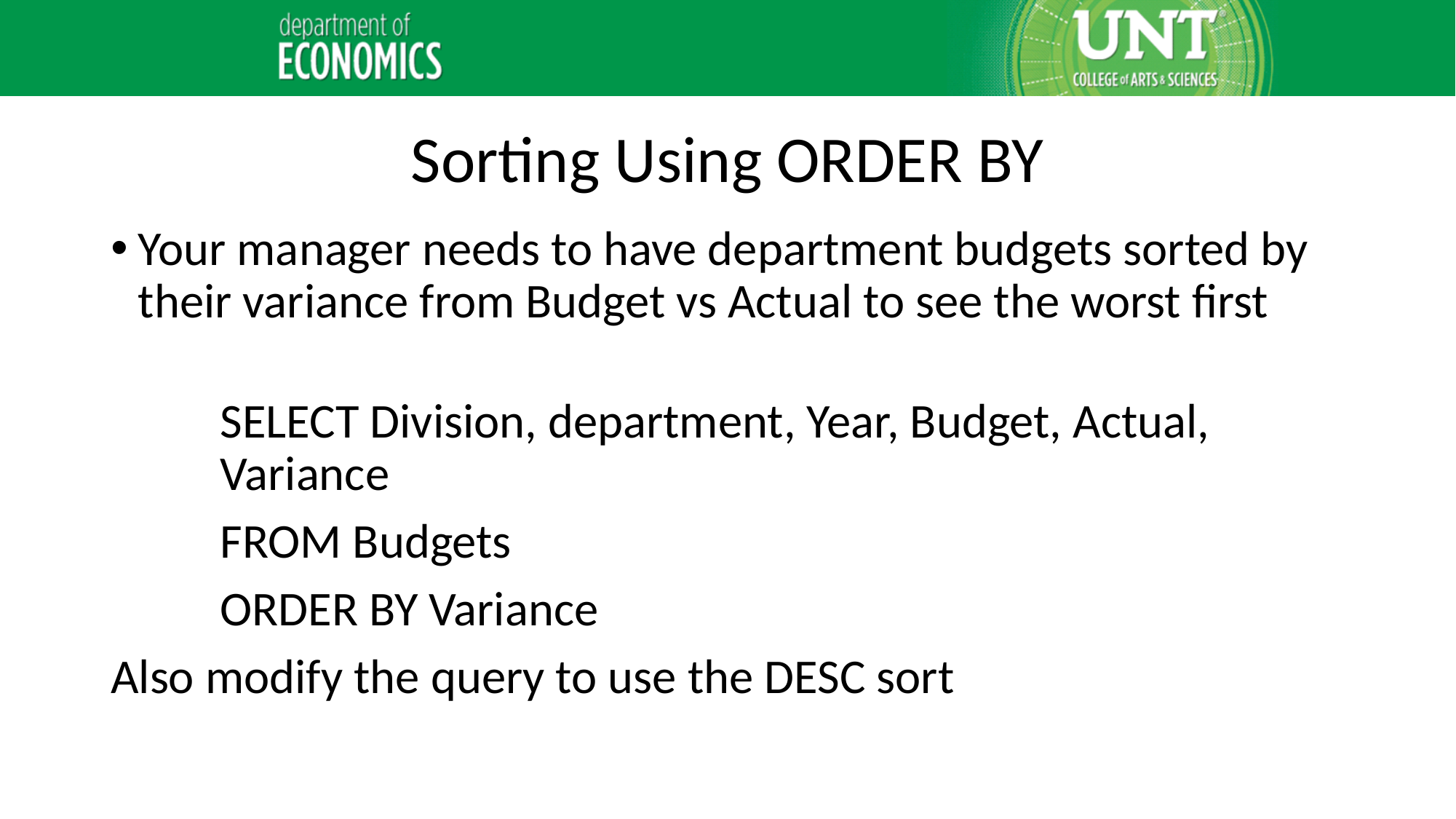

# Sorting Using ORDER BY
Your manager needs to have department budgets sorted by their variance from Budget vs Actual to see the worst first
	SELECT Division, department, Year, Budget, Actual, 		Variance
	FROM Budgets
	ORDER BY Variance
Also modify the query to use the DESC sort